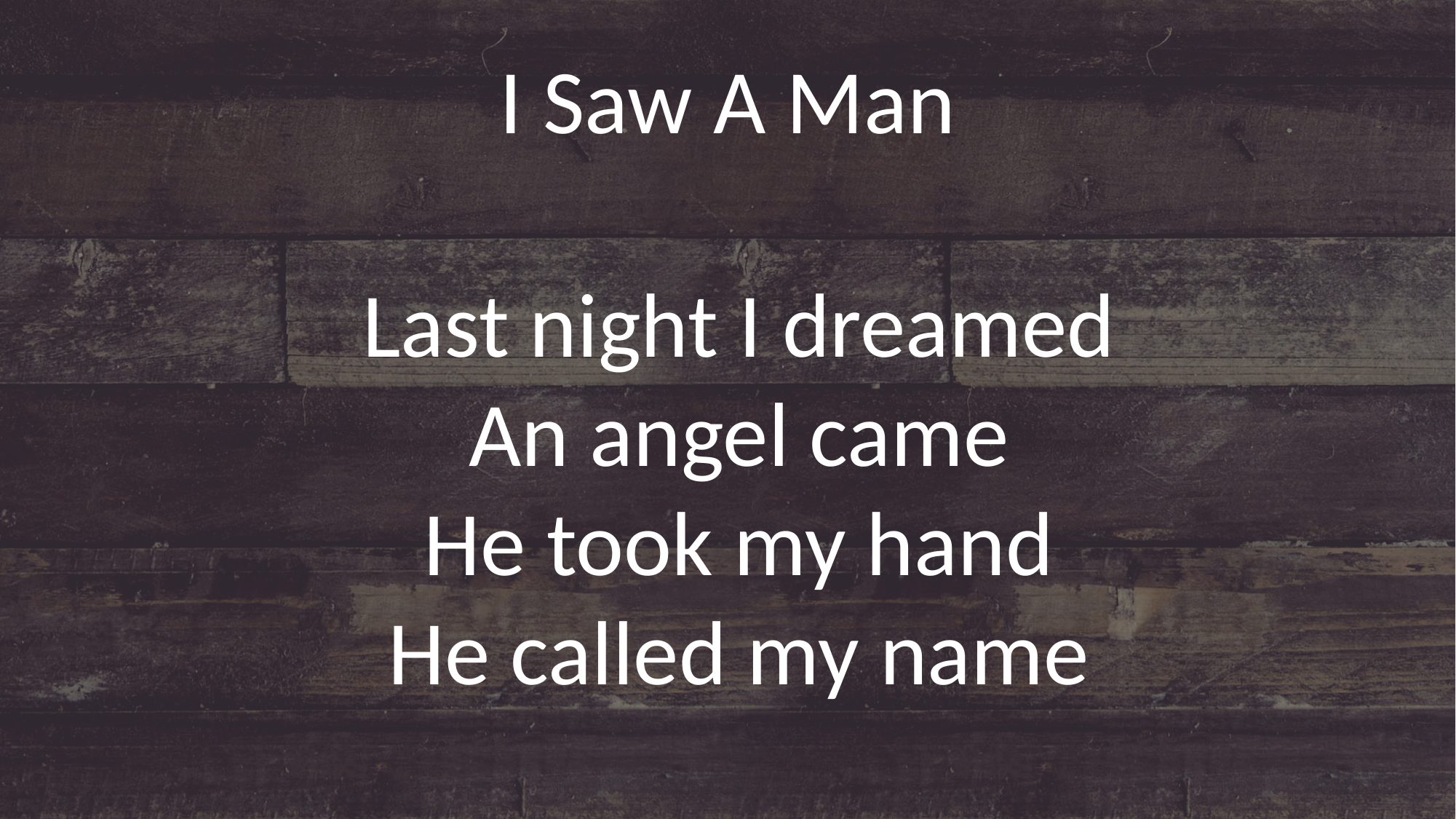

I Saw A Man
Last night I dreamed
An angel came
He took my hand
He called my name